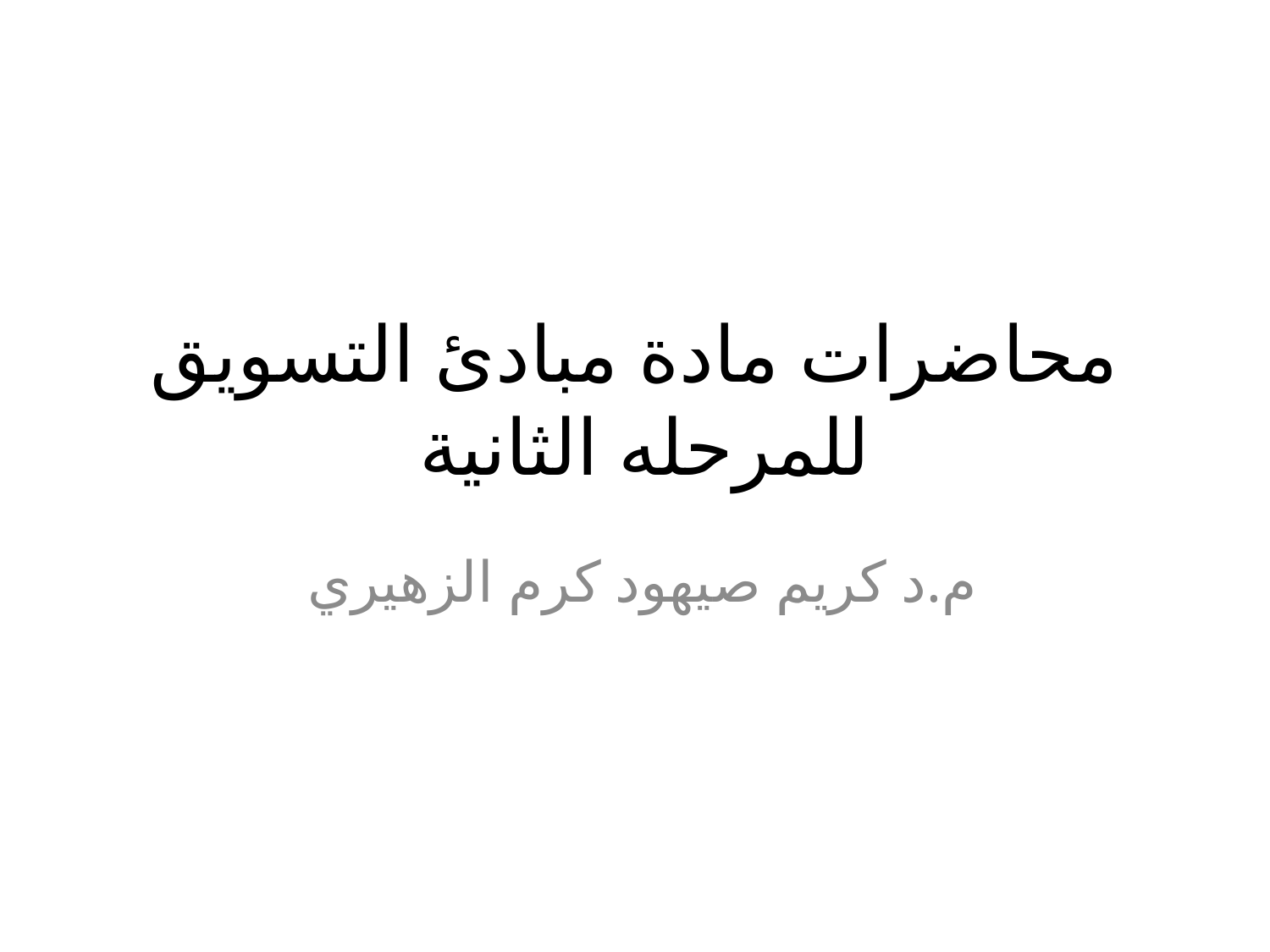

# محاضرات مادة مبادئ التسويق للمرحله الثانية
م.د كريم صيهود كرم الزهيري